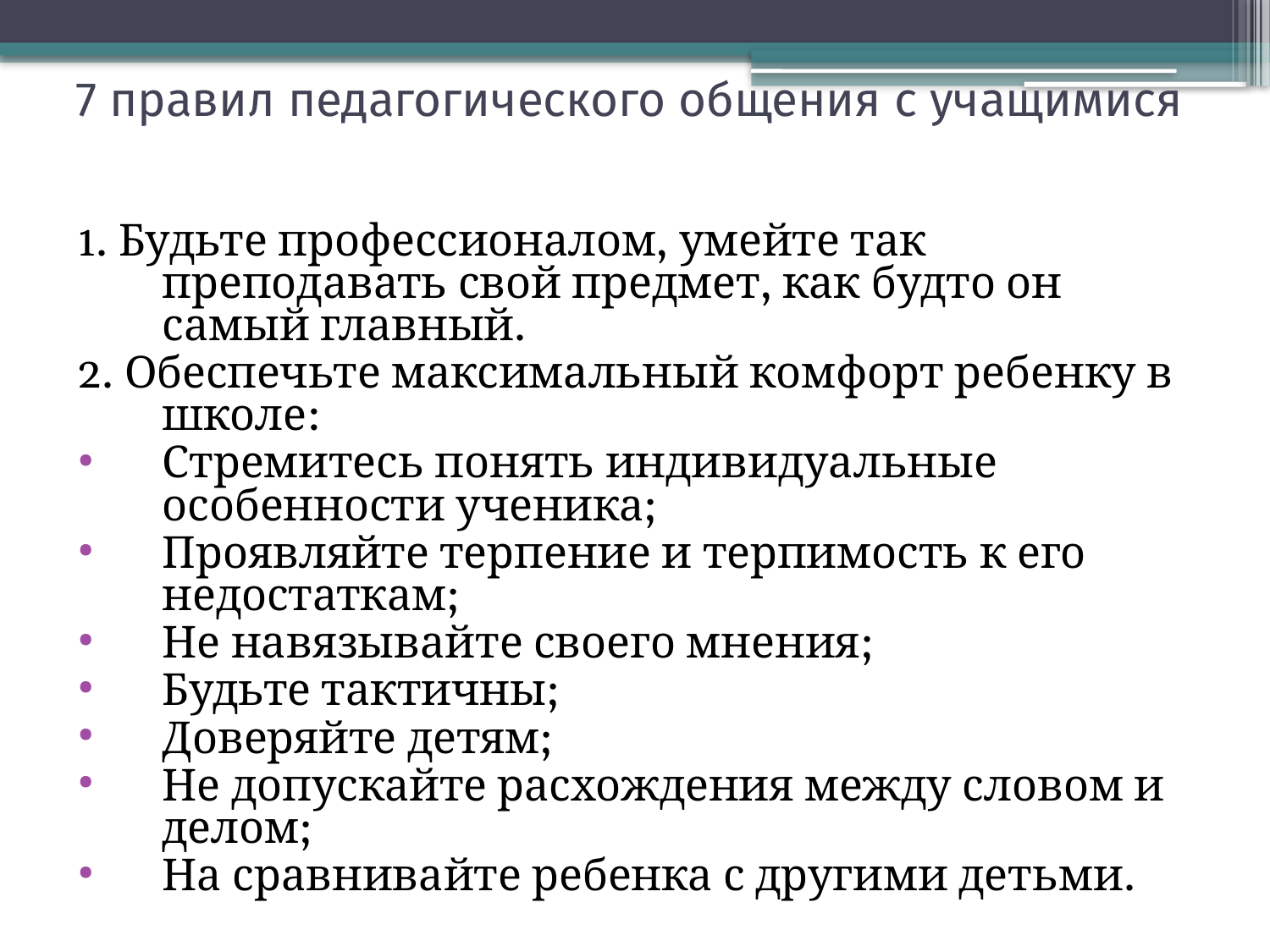

# 7 правил педагогического общения с учащимися
1. Будьте профессионалом, умейте так преподавать свой предмет, как будто он самый главный.
2. Обеспечьте максимальный комфорт ребенку в школе:
Стремитесь понять индивидуальные особенности ученика;
Проявляйте терпение и терпимость к его недостаткам;
Не навязывайте своего мнения;
Будьте тактичны;
Доверяйте детям;
Не допускайте расхождения между словом и делом;
На сравнивайте ребенка с другими детьми.